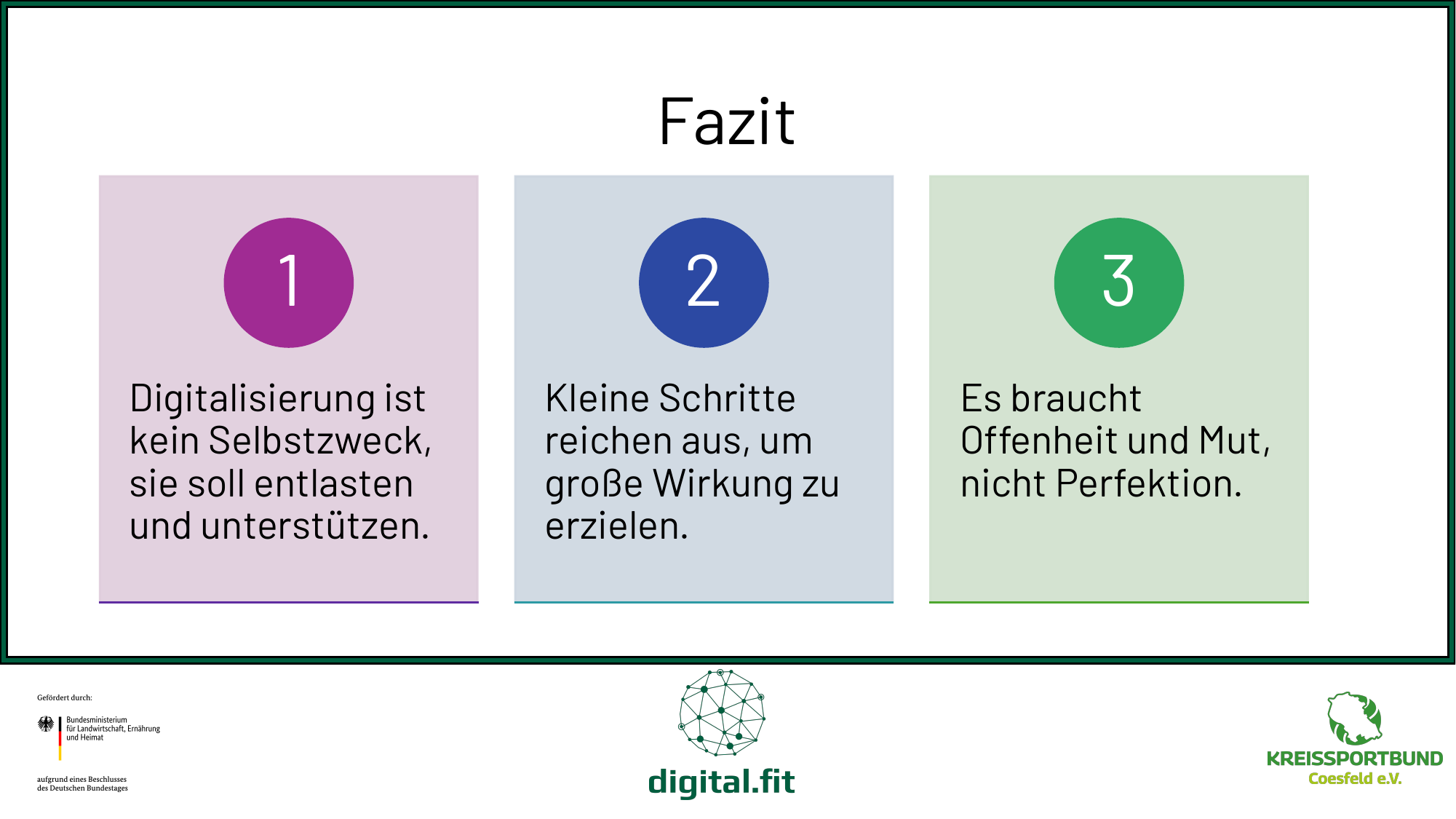

# Fazit
Digitalisierung ist kein Selbstzweck, sie soll entlasten und unterstützen.
1
Kleine Schritte reichen aus, um große Wirkung zu erzielen.
2
Es braucht Offenheit und Mut, nicht Perfektion.
3